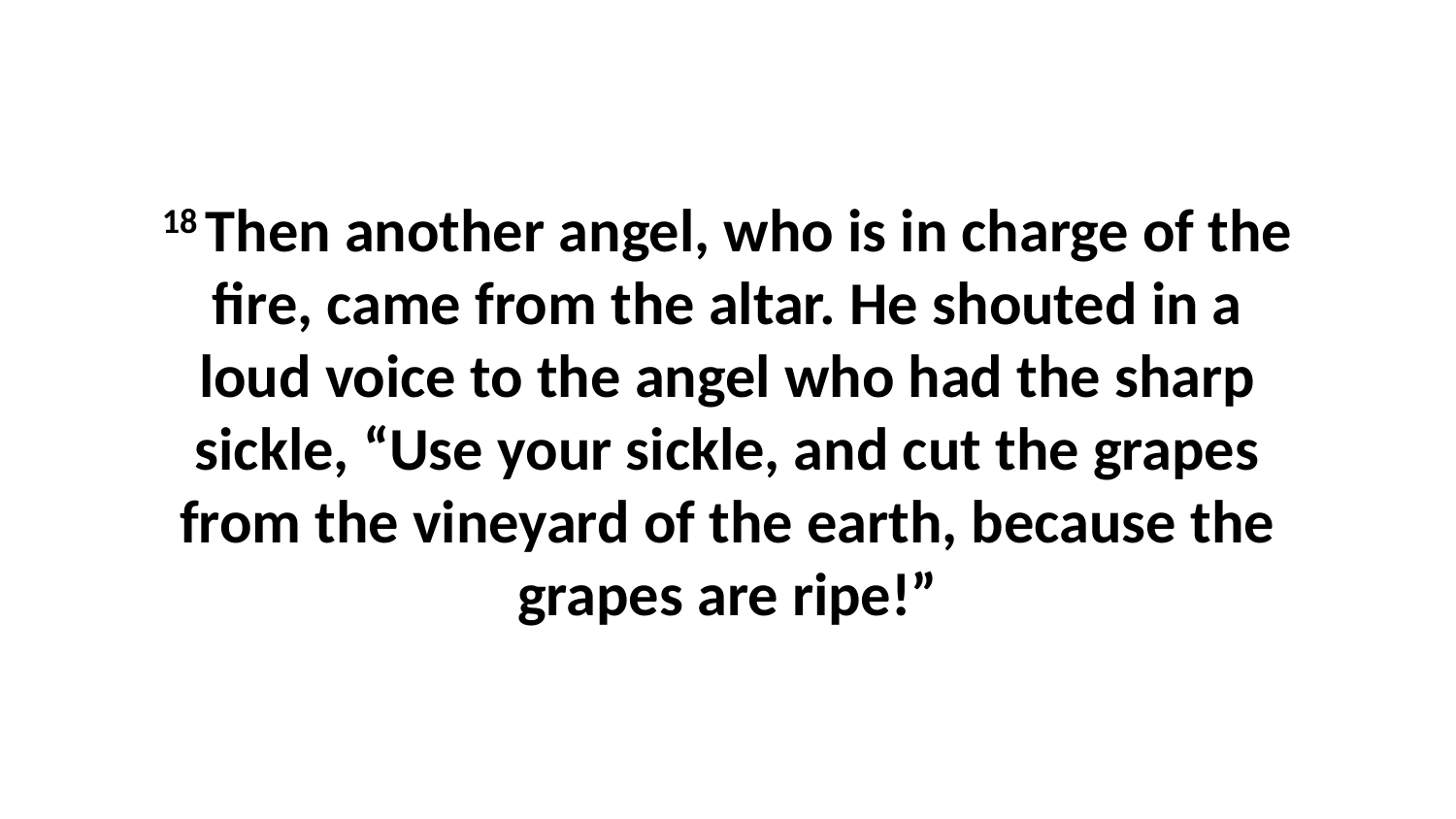

18 Then another angel, who is in charge of the fire, came from the altar. He shouted in a loud voice to the angel who had the sharp sickle, “Use your sickle, and cut the grapes from the vineyard of the earth, because the grapes are ripe!”